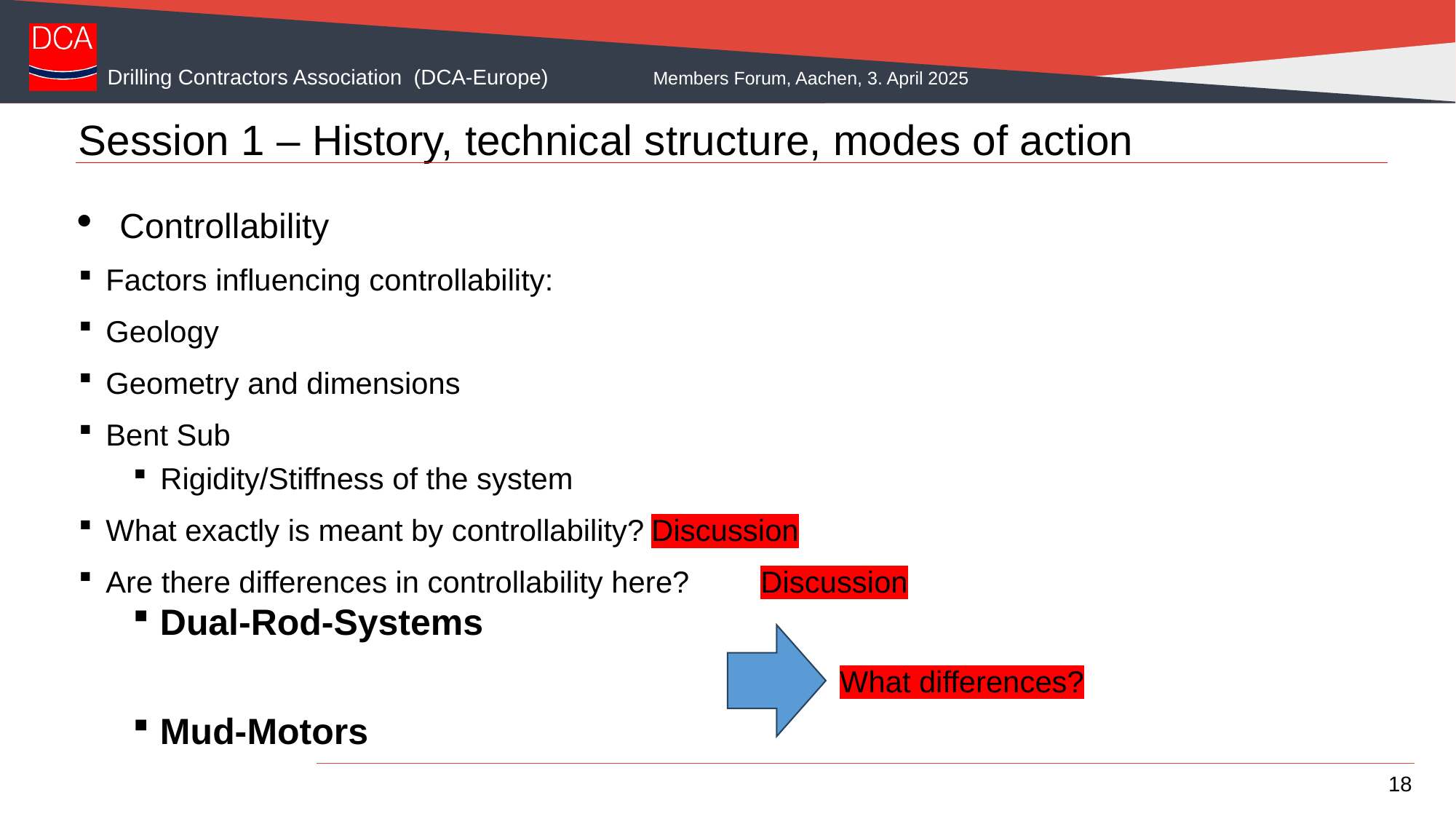

# Session 1 – History, technical structure, modes of action
Controllability
Factors influencing controllability:
Geology
Geometry and dimensions
Bent Sub
Rigidity/Stiffness of the system
What exactly is meant by controllability?	Discussion
Are there differences in controllability here?	Discussion

Dual-Rod-Systems

Mud-Motors

What differences?